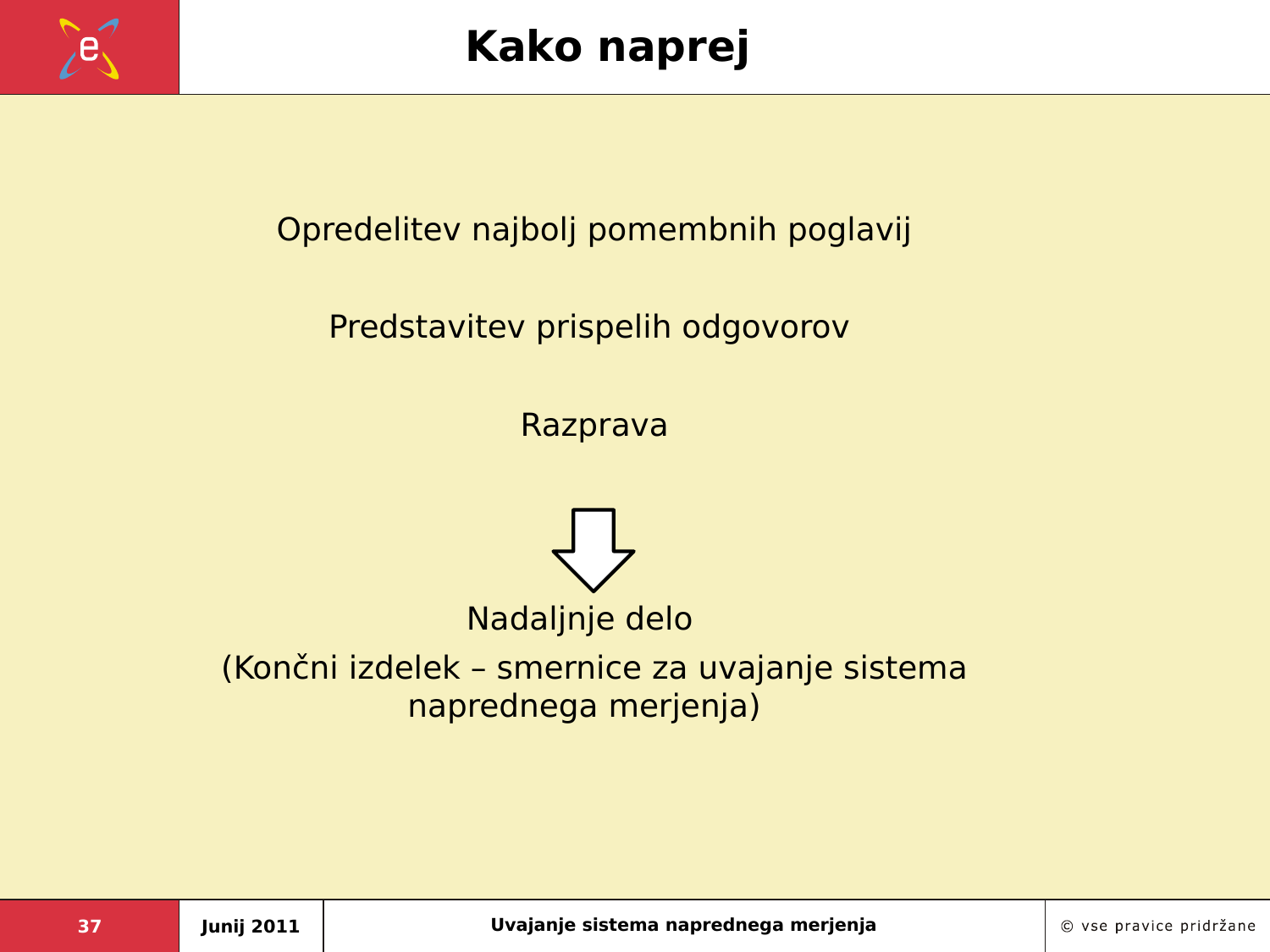

# Kako naprej

Opredelitev najbolj pomembnih poglavij

Predstavitev prispelih odgovorov

Razprava

		Nadaljnje delo
(Končni izdelek – smernice za uvajanje sistema naprednega merjenja)

37
Junij 2011
Uvajanje sistema naprednega merjenja